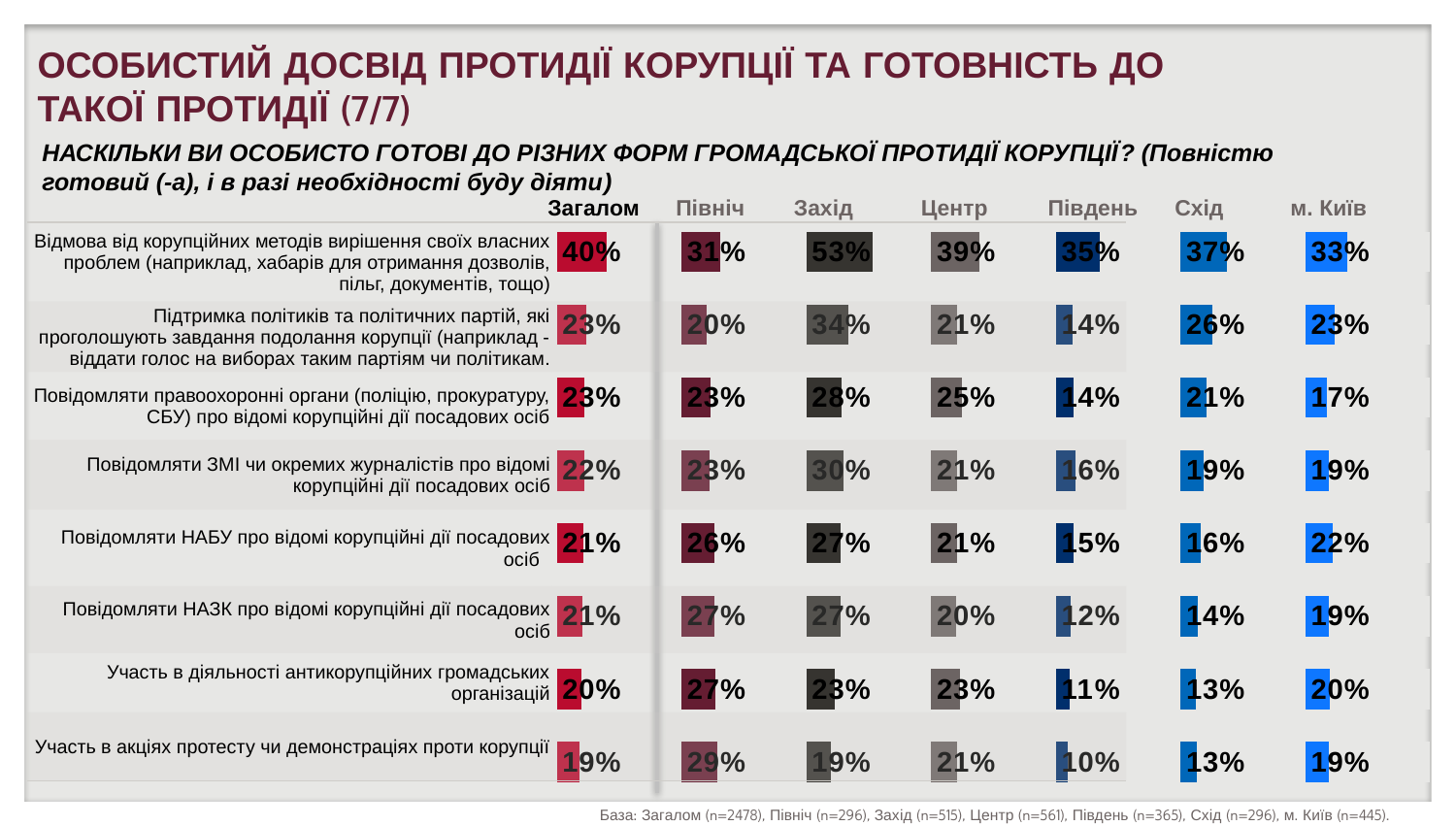

ОСОБИСТИЙ ДОСВІД ПРОТИДІЇ КОРУПЦІЇ ТА ГОТОВНІСТЬ ДО ТАКОЇ ПРОТИДІЇ (7/7)
НАСКIЛЬКИ ВИ ОСОБИСТО ГОТОВI ДО РIЗНИХ ФОРМ ГРОМАДСЬКОЇ ПРОТИДIЇ КОРУПЦIЇ? (Повнiстю готовий (-а), i в разi необхідності буду діяти)
| Загалом | Північ | Захід | Центр | Південь | Схід | м. Київ |
| --- | --- | --- | --- | --- | --- | --- |

### Chart

| Category | Total | Столбец1 | North | Столбец2 | West | Столбец3 | Center | Столбец4 | South | Столбец5 | East | Столбец6 | Kyiv city | Столбец7 |
|---|---|---|---|---|---|---|---|---|---|---|---|---|---|---|
| Refusal to solve one’s own problems involving corruption methods (for example, bribing to obtain permits, benefits, documents, etc.) | 0.398 | 0.602 | 0.3092 | 0.6908000000000001 | 0.5323 | 0.4677 | 0.386 | 0.614 | 0.3514 | 0.6486000000000001 | 0.3682 | 0.6317999999999999 | 0.3337 | 0.6663 |
| Support for the politicians and political parties that proclaim combatting corruption as their mission statement. For example, giving votes for such parties or politicians. | 0.2343 | 0.7657 | 0.2037 | 0.7963 | 0.3351 | 0.6649 | 0.21 | 0.79 | 0.1352 | 0.8648 | 0.2579 | 0.7421 | 0.2311 | 0.7689 |
| Report corruption actions by officials to law enforcement agencies (police, prosecutor's office, Security Service of Ukraine) | 0.2251 | 0.7749 | 0.2292 | 0.7708 | 0.2814 | 0.7186 | 0.2498 | 0.7502 | 0.1392 | 0.8608 | 0.2108 | 0.7892 | 0.1732 | 0.8268 |
| Report corruption actions by officials to the media or individual journalists | 0.2183 | 0.7817000000000001 | 0.2258 | 0.7742 | 0.2954 | 0.7046 | 0.2068 | 0.7932 | 0.1606 | 0.8394 | 0.185 | 0.815 | 0.1888 | 0.8112 |
| Report corruption actions by officials to NABU (National Anti-Corruption Bureau)   | 0.2149 | 0.7851 | 0.2608 | 0.7392000000000001 | 0.2743 | 0.7257 | 0.2064 | 0.7936 | 0.1462 | 0.8538 | 0.1629 | 0.8371 | 0.219 | 0.781 |
| Report corruption actions by officials to NAPS (National Agency for Prevention of Corruption) | 0.2054 | 0.7946 | 0.2678 | 0.7322 | 0.2736 | 0.7263999999999999 | 0.2021 | 0.7979 | 0.1217 | 0.8783 | 0.1407 | 0.8593 | 0.1907 | 0.8093 |
| Participation in the activities of anti-corruption non-governmental organizations | 0.1996 | 0.8004 | 0.2729 | 0.7271000000000001 | 0.2321 | 0.7679 | 0.2296 | 0.7704 | 0.1079 | 0.8921 | 0.1252 | 0.8748 | 0.1986 | 0.8014 |
| Participation in protest actions or demonstrations against corruption | 0.186 | 0.8140000000000001 | 0.2866 | 0.7134 | 0.1939 | 0.8061 | 0.2106 | 0.7894 | 0.0979 | 0.9021 | 0.1304 | 0.8696 | 0.191 | 0.8089999999999999 |
| Вiдмова вiд корупцiйних методiв вирiшення своїх власних проблем (наприклад, хабарiв для отримання дозволiв, пiльг, документiв, тощо) |  |
| --- | --- |
| Пiдтримка полiтикiв та полiтичних партiй, якi проголошують завдання подолання корупцiї (наприклад - вiддати голос на виборах таким партiям чи полiтикам. |  |
| Повiдомляти правоохороннi органи (полiцiю, прокуратуру, СБУ) про вiдомi корупцiйнi дiї посадових осiб |  |
| Повiдомляти ЗМI чи окремих журналiстiв про вiдомi корупцiйнi дiї посадових осiб |  |
| Повiдомляти НАБУ про вiдомi корупцiйнi дiї посадових осiб |  |
| Повiдомляти НАЗК про вiдомi корупцiйнi дiї посадових осiб |  |
| Участь в дiяльностi антикорупцiйних громадських органiзацiй |  |
| Участь в акцiях протесту чи демонстрацiях проти корупцiї |  |
База: Загалом (n=2478), Північ (n=296), Захід (n=515), Центр (n=561), Південь (n=365), Схід (n=296), м. Київ (n=445).